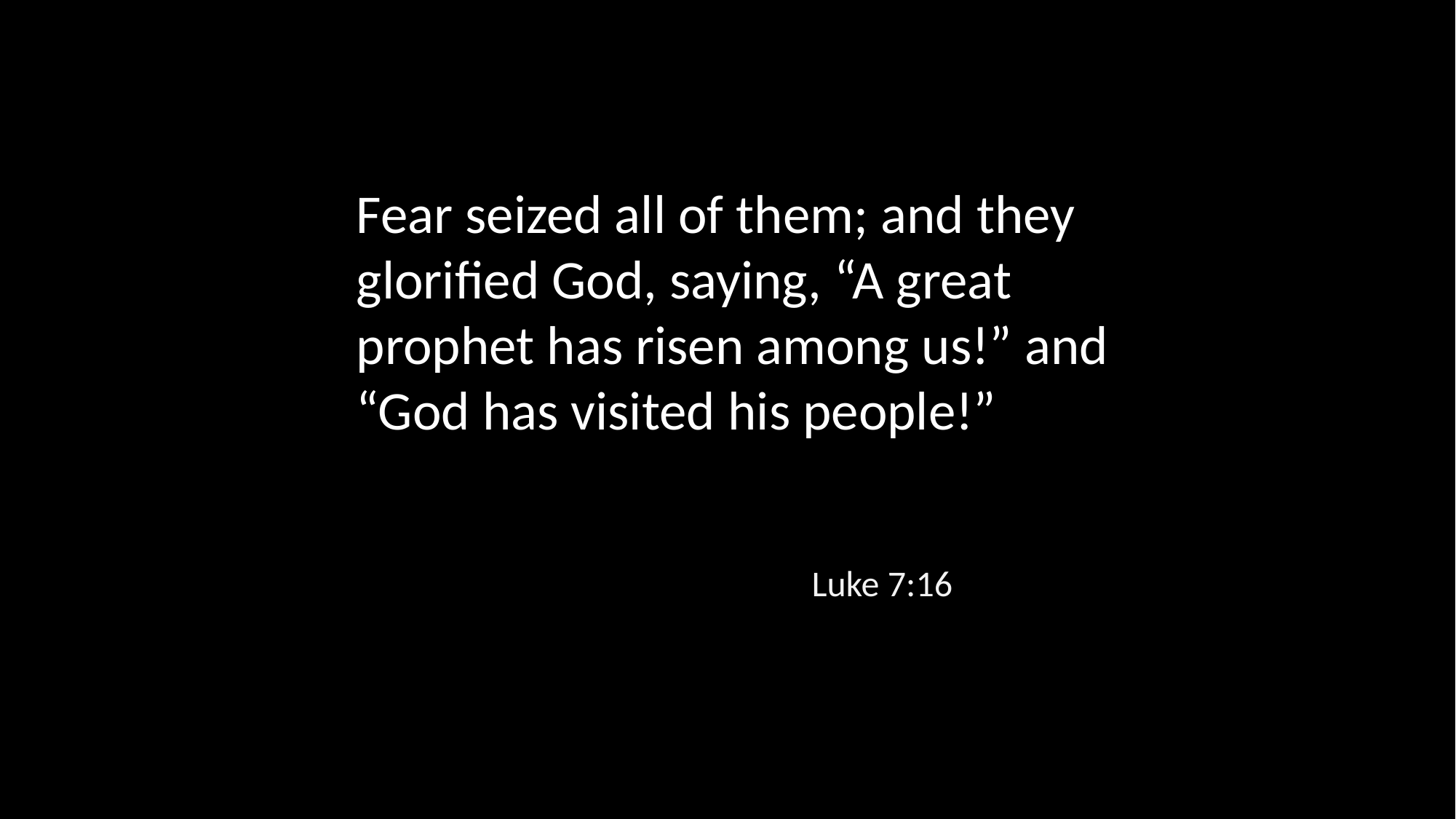

Fear seized all of them; and they glorified God, saying, “A great prophet has risen among us!” and “God has visited his people!”
Luke 7:16